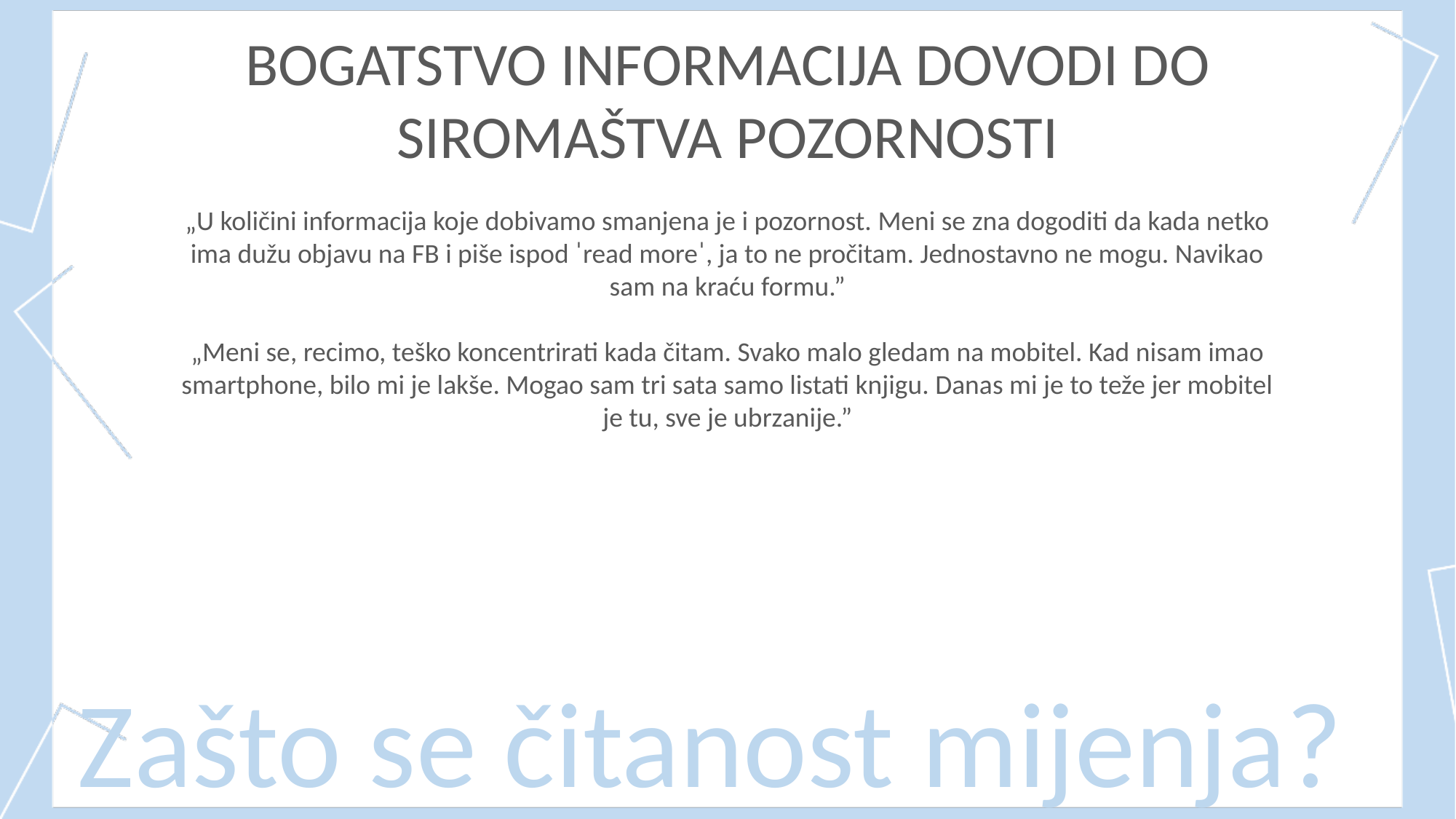

BOGATSTVO INFORMACIJA DOVODI DO SIROMAŠTVA POZORNOSTI

„U količini informacija koje dobivamo smanjena je i pozornost. Meni se zna dogoditi da kada netko ima dužu objavu na FB i piše ispod ˈread moreˈ, ja to ne pročitam. Jednostavno ne mogu. Navikao sam na kraću formu.”

„Meni se, recimo, teško koncentrirati kada čitam. Svako malo gledam na mobitel. Kad nisam imao smartphone, bilo mi je lakše. Mogao sam tri sata samo listati knjigu. Danas mi je to teže jer mobitel je tu, sve je ubrzanije.”

Zašto se čitanost mijenja?